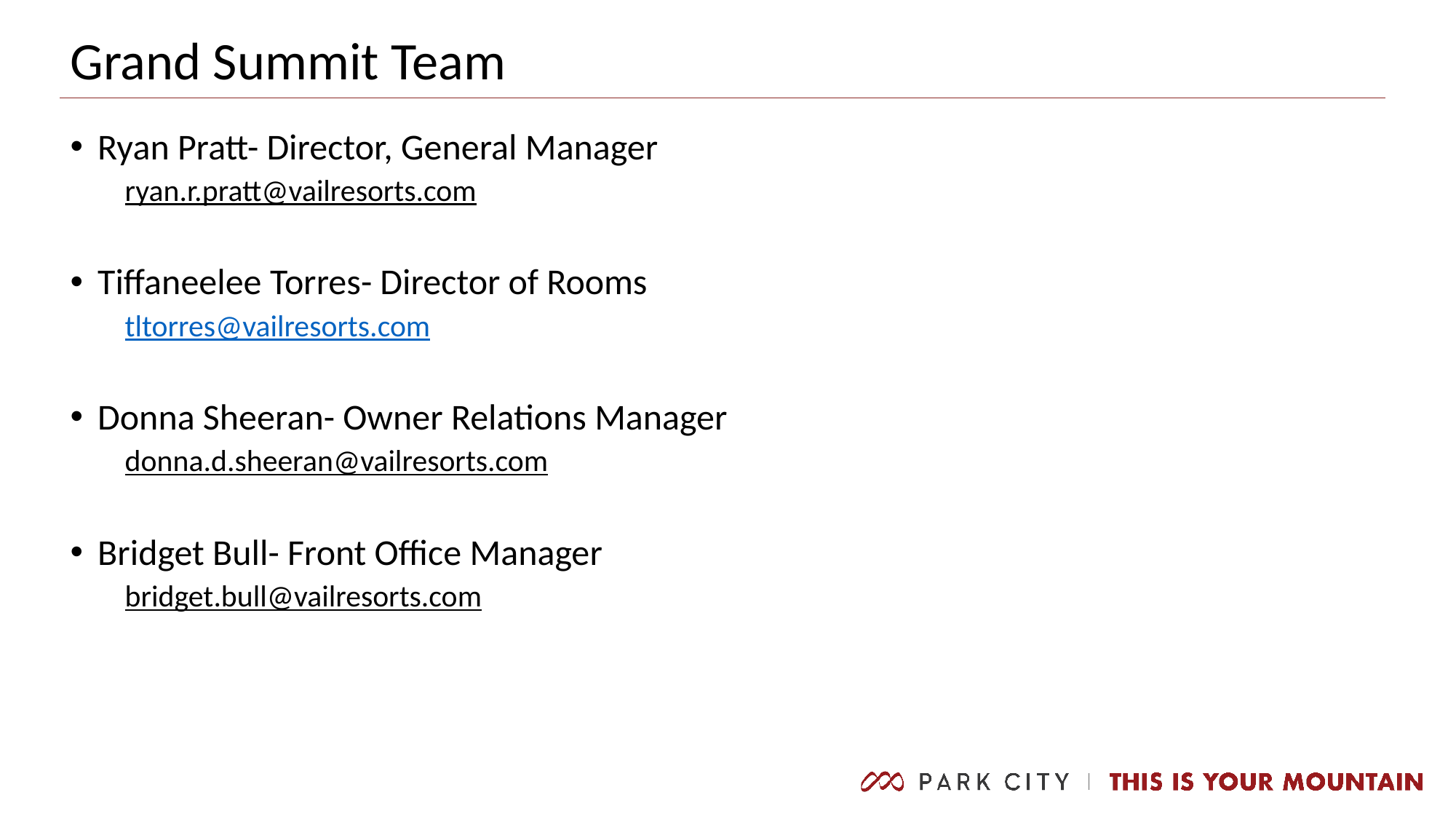

Grand Summit Team
Ryan Pratt- Director, General Manager
ryan.r.pratt@vailresorts.com

Tiffaneelee Torres- Director of Rooms
tltorres@vailresorts.com

Donna Sheeran- Owner Relations Manager
donna.d.sheeran@vailresorts.com

Bridget Bull- Front Office Manager
bridget.bull@vailresorts.com